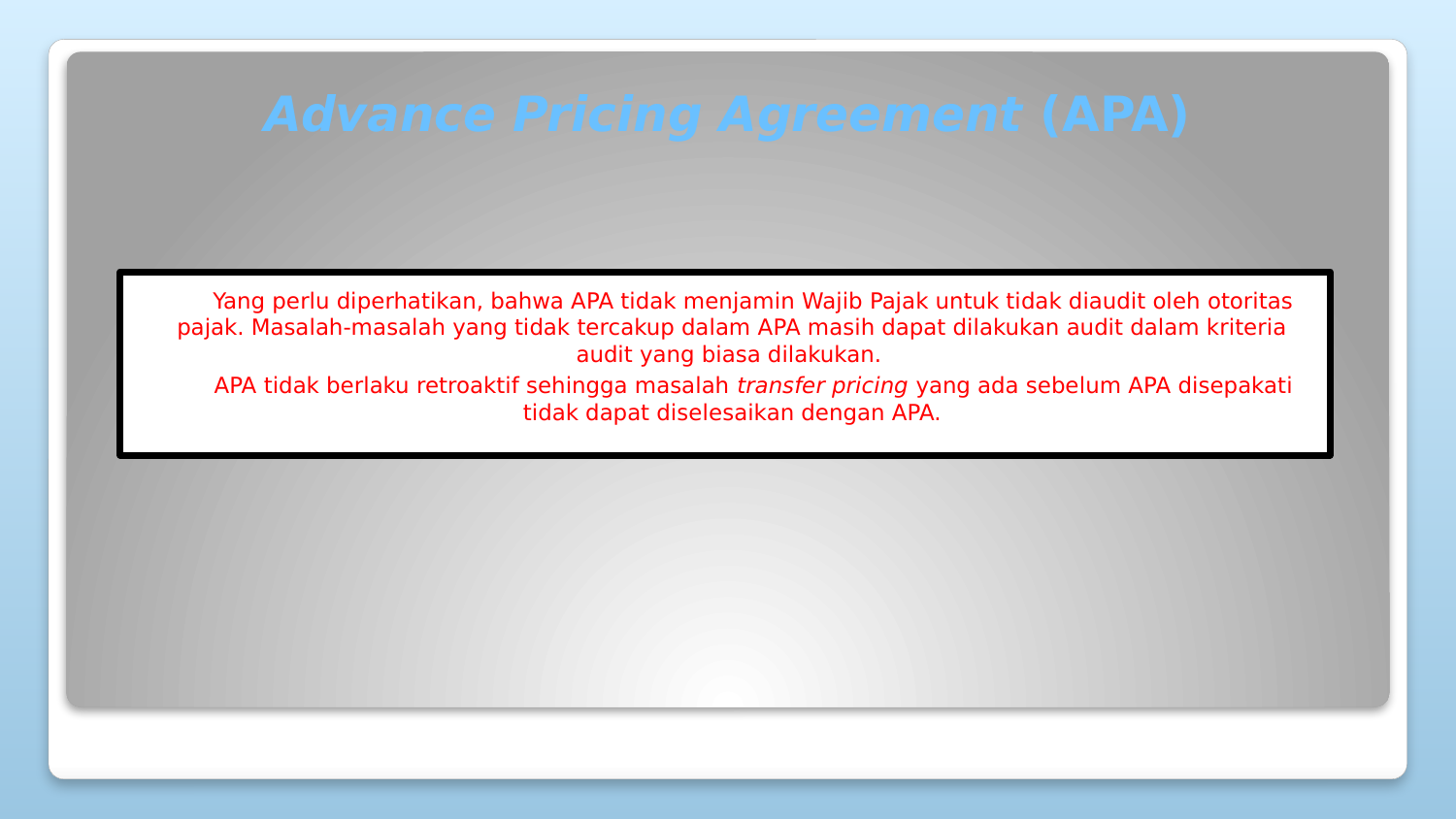

# Advance Pricing Agreement (APA)
Yang perlu diperhatikan, bahwa APA tidak menjamin Wajib Pajak untuk tidak diaudit oleh otoritas pajak. Masalah-masalah yang tidak tercakup dalam APA masih dapat dilakukan audit dalam kriteria audit yang biasa dilakukan.
APA tidak berlaku retroaktif sehingga masalah transfer pricing yang ada sebelum APA disepakati tidak dapat diselesaikan dengan APA.